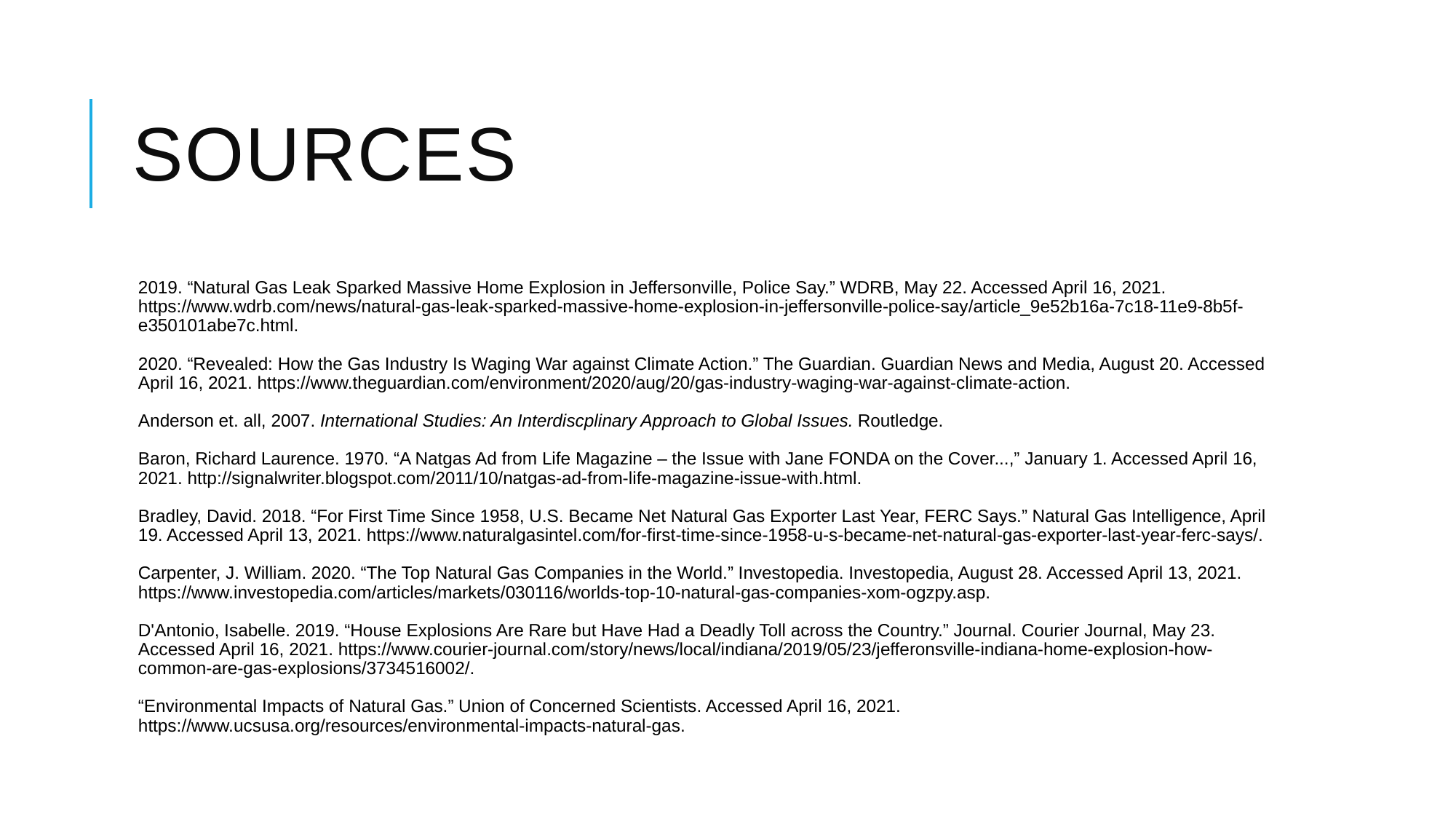

# Sources
2019. “Natural Gas Leak Sparked Massive Home Explosion in Jeffersonville, Police Say.” WDRB, May 22. Accessed April 16, 2021. https://www.wdrb.com/news/natural-gas-leak-sparked-massive-home-explosion-in-jeffersonville-police-say/article_9e52b16a-7c18-11e9-8b5f-e350101abe7c.html.
2020. “Revealed: How the Gas Industry Is Waging War against Climate Action.” The Guardian. Guardian News and Media, August 20. Accessed April 16, 2021. https://www.theguardian.com/environment/2020/aug/20/gas-industry-waging-war-against-climate-action.
Anderson et. all, 2007. International Studies: An Interdiscplinary Approach to Global Issues. Routledge.
Baron, Richard Laurence. 1970. “A Natgas Ad from Life Magazine – the Issue with Jane FONDA on the Cover...,” January 1. Accessed April 16, 2021. http://signalwriter.blogspot.com/2011/10/natgas-ad-from-life-magazine-issue-with.html.
Bradley, David. 2018. “For First Time Since 1958, U.S. Became Net Natural Gas Exporter Last Year, FERC Says.” Natural Gas Intelligence, April 19. Accessed April 13, 2021. https://www.naturalgasintel.com/for-first-time-since-1958-u-s-became-net-natural-gas-exporter-last-year-ferc-says/.
Carpenter, J. William. 2020. “The Top Natural Gas Companies in the World.” Investopedia. Investopedia, August 28. Accessed April 13, 2021. https://www.investopedia.com/articles/markets/030116/worlds-top-10-natural-gas-companies-xom-ogzpy.asp.
D'Antonio, Isabelle. 2019. “House Explosions Are Rare but Have Had a Deadly Toll across the Country.” Journal. Courier Journal, May 23. Accessed April 16, 2021. https://www.courier-journal.com/story/news/local/indiana/2019/05/23/jefferonsville-indiana-home-explosion-how-common-are-gas-explosions/3734516002/.
“Environmental Impacts of Natural Gas.” Union of Concerned Scientists. Accessed April 16, 2021. https://www.ucsusa.org/resources/environmental-impacts-natural-gas.